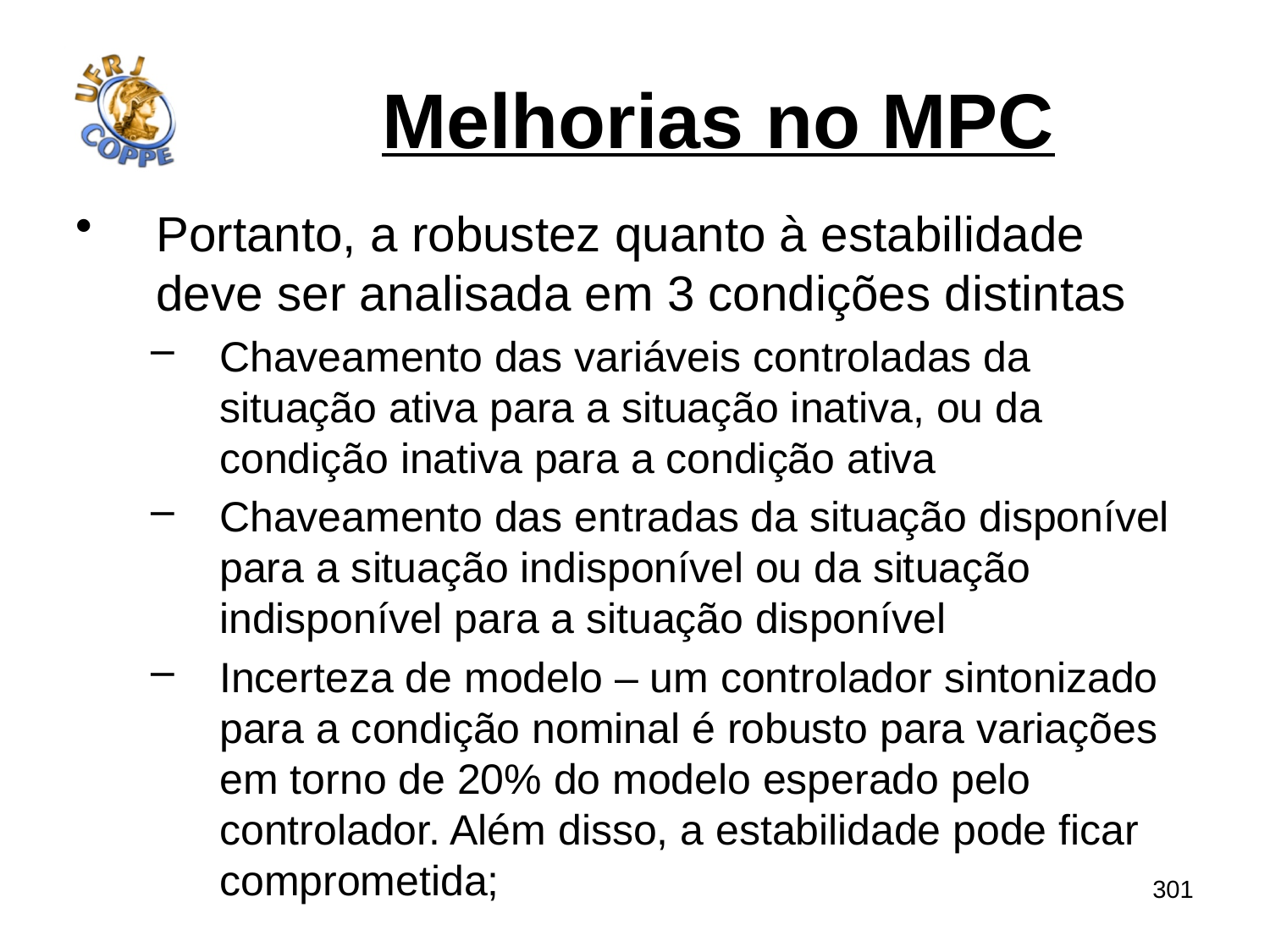

# Melhorias no MPC
Portanto, a robustez quanto à estabilidade deve ser analisada em 3 condições distintas
Chaveamento das variáveis controladas da situação ativa para a situação inativa, ou da condição inativa para a condição ativa
Chaveamento das entradas da situação disponível para a situação indisponível ou da situação indisponível para a situação disponível
Incerteza de modelo – um controlador sintonizado para a condição nominal é robusto para variações em torno de 20% do modelo esperado pelo controlador. Além disso, a estabilidade pode ficar comprometida;

301